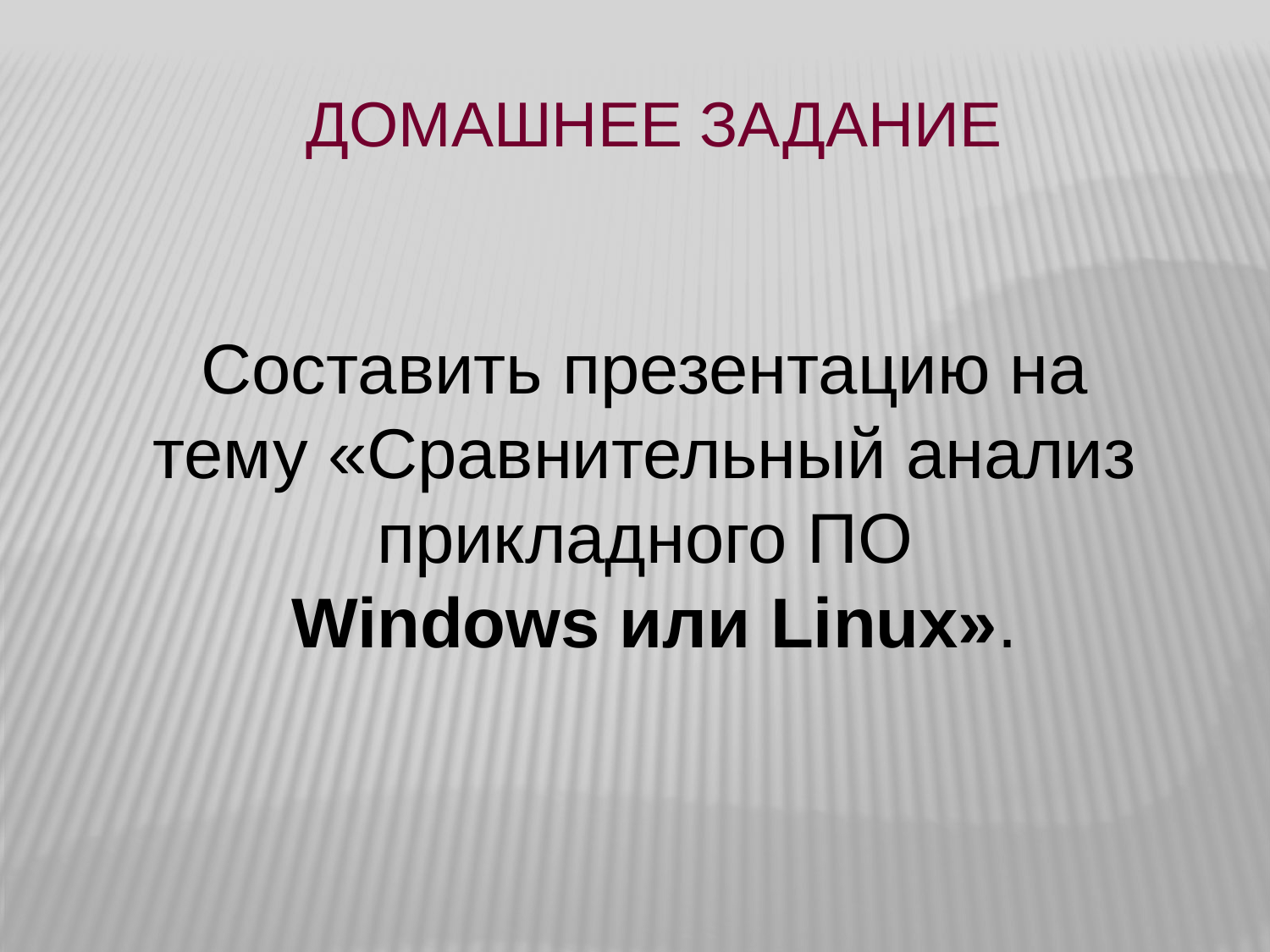

Домашнее задание
Составить презентацию на тему «Сравнительный анализ прикладного ПО
 Windows или Linux».